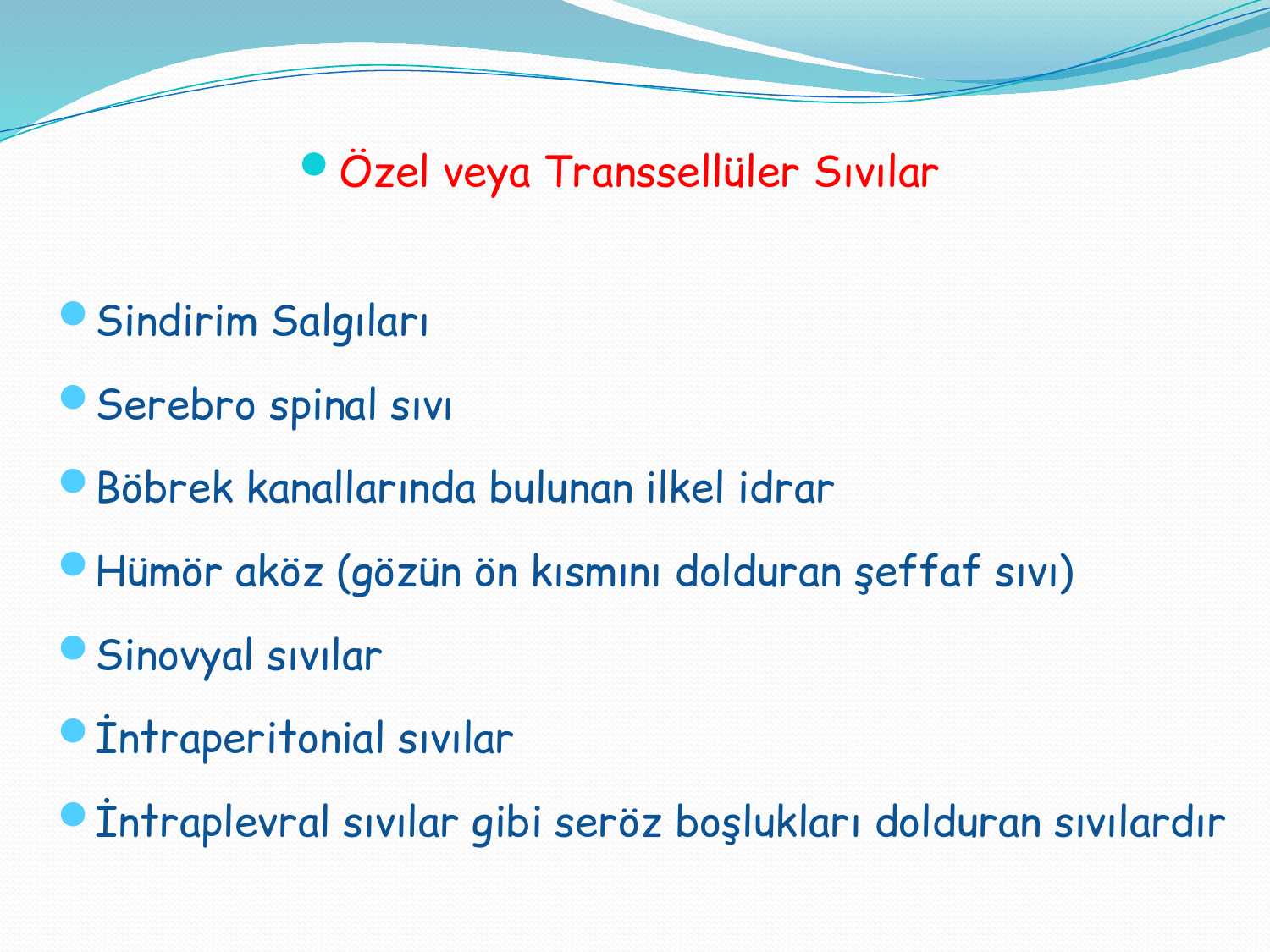

Özel veya Transsellüler Sıvılar
Sindirim Salgıları
Serebro spinal sıvı
Böbrek kanallarında bulunan ilkel idrar
Hümör aköz (gözün ön kısmını dolduran şeffaf sıvı)
Sinovyal sıvılar
İntraperitonial sıvılar
İntraplevral sıvılar gibi seröz boşlukları dolduran sıvılardır